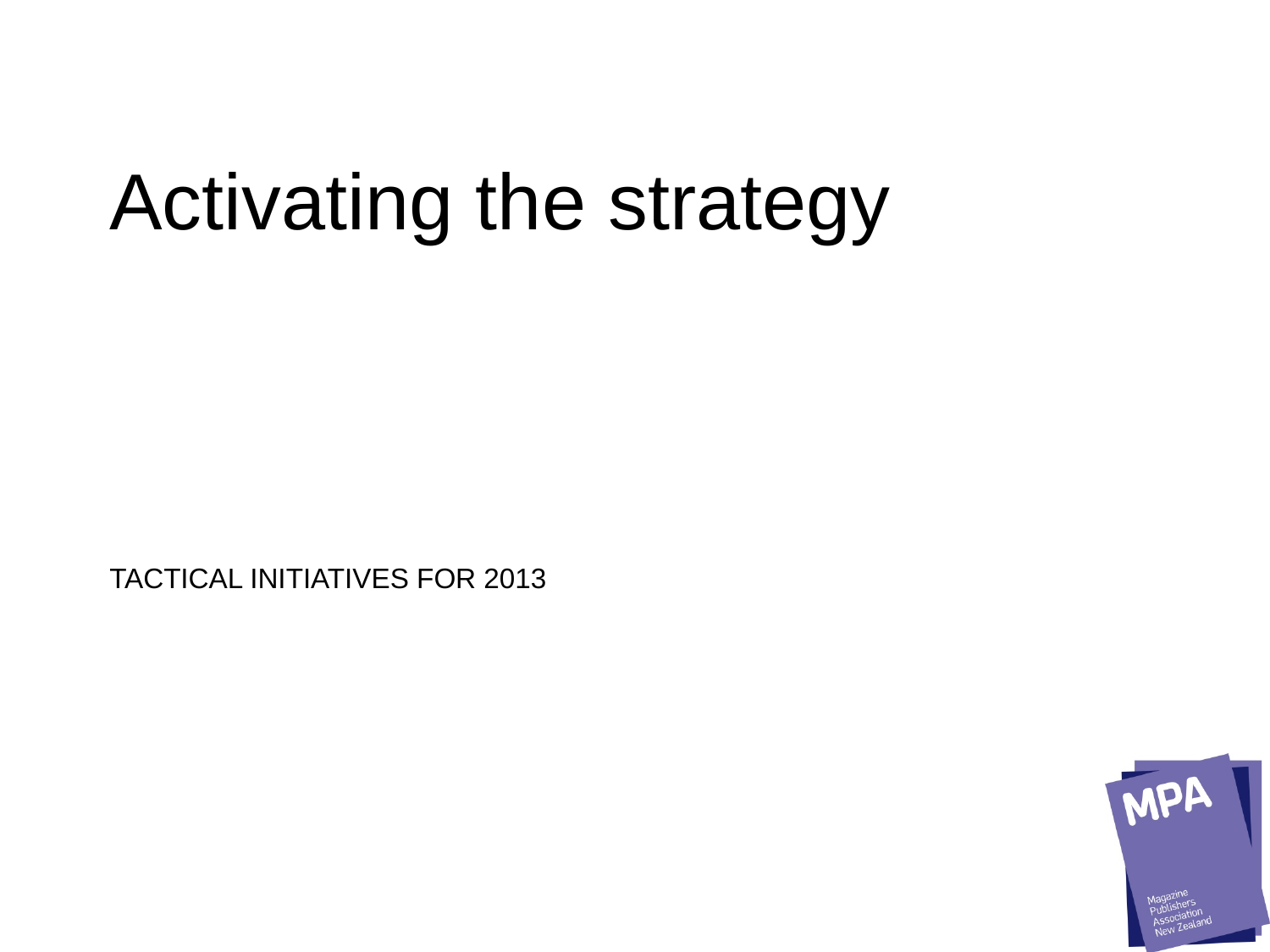

# Activating the strategy
TACTICAL INITIATIVES FOR 2013